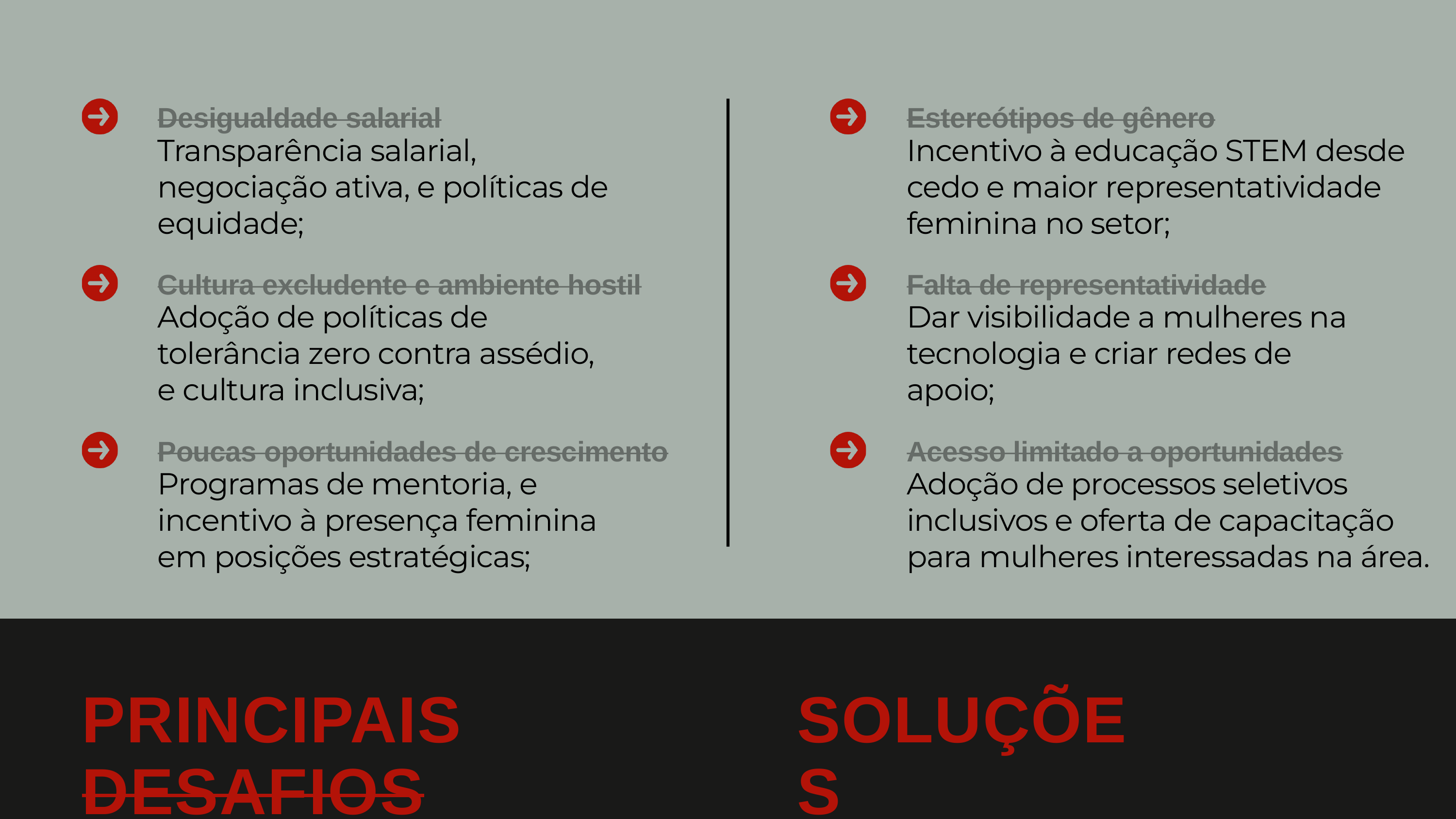

Desigualdade salarial
Estereótipos de gênero

Transparência salarial, negociação ativa, e políticas de equidade;
Incentivo à educação STEM desde cedo e maior representatividade feminina no setor;
Cultura excludente e ambiente hostil
Falta de representatividade

Adoção de políticas de tolerância zero contra assédio, e cultura inclusiva;
Dar visibilidade a mulheres na tecnologia e criar redes de apoio;
Poucas oportunidades de crescimento
Acesso limitado a oportunidades

Programas de mentoria, e incentivo à presença feminina em posições estratégicas;
Adoção de processos seletivos inclusivos e oferta de capacitação para mulheres interessadas na área.

PRINCIPAIS DESAFIOS
SOLUÇÕES